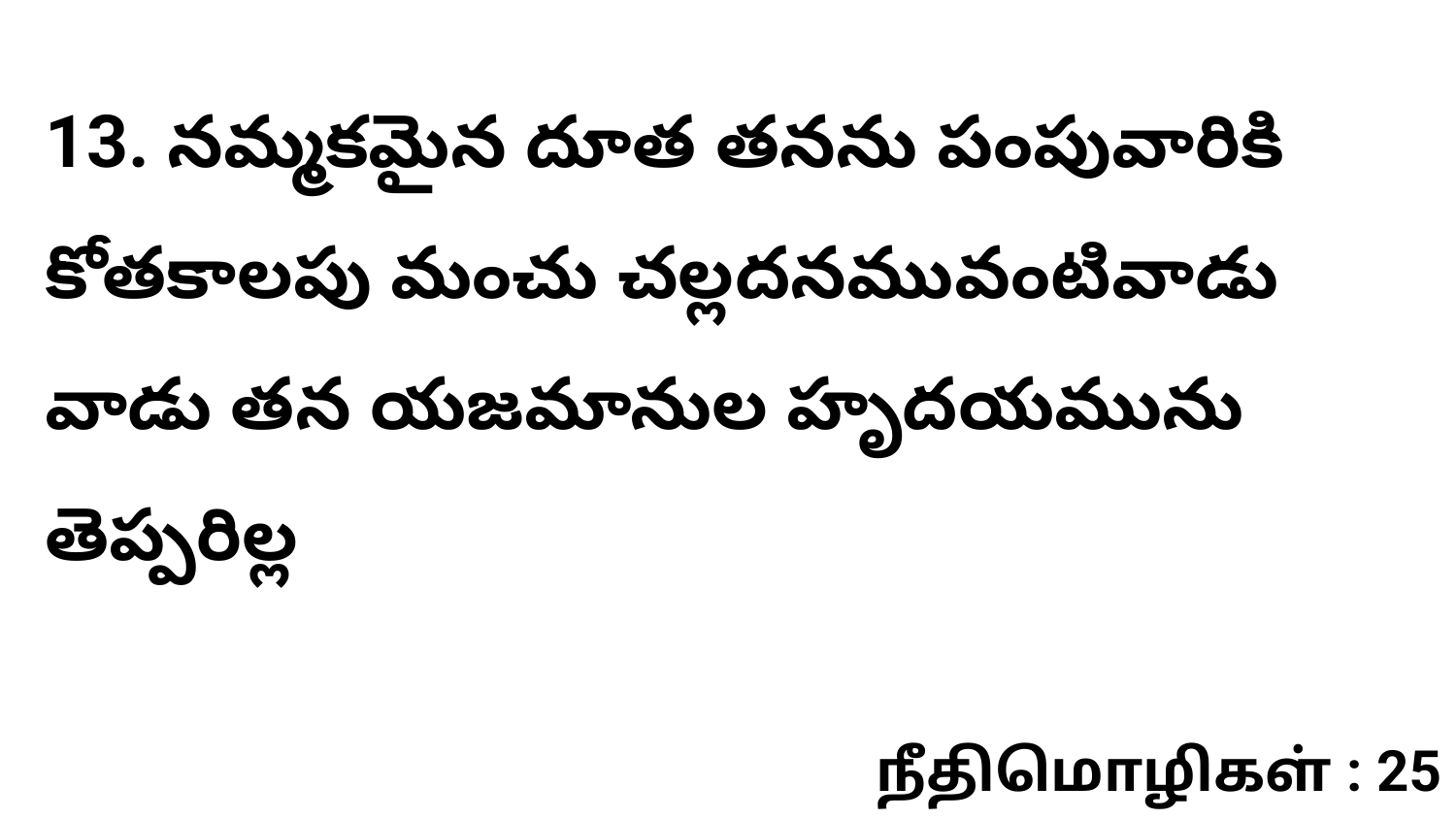

13. నమ్మకమైన దూత తనను పంపువారికి కోతకాలపు మంచు చల్లదనమువంటివాడు వాడు తన యజమానుల హృదయమును తెప్పరిల్ల
நீதிமொழிகள் : 25